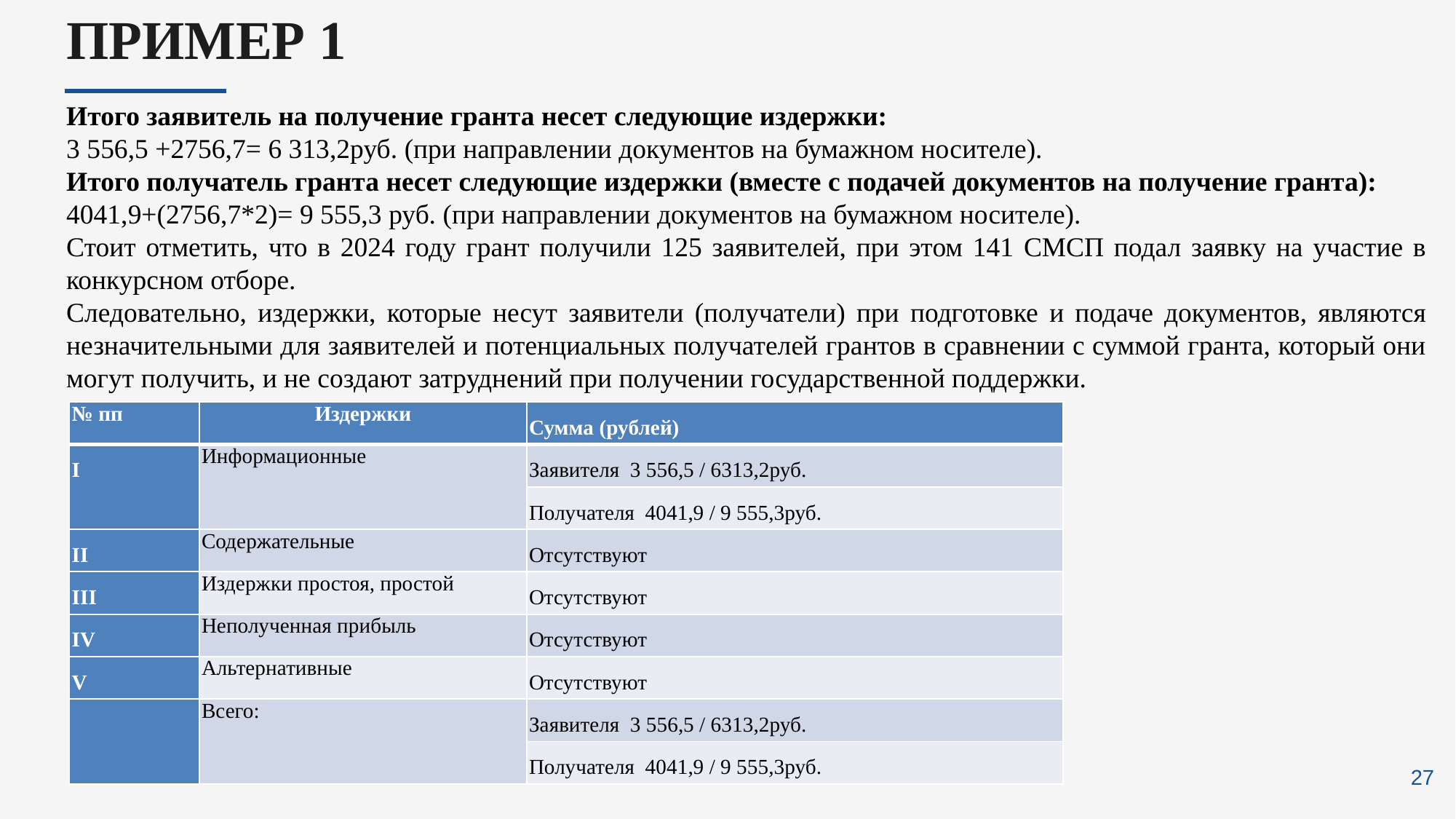

ПРИМЕР 1

Итого заявитель на получение гранта несет следующие издержки:
3 556,5 +2756,7= 6 313,2руб. (при направлении документов на бумажном носителе).
Итого получатель гранта несет следующие издержки (вместе с подачей документов на получение гранта):
4041,9+(2756,7*2)= 9 555,3 руб. (при направлении документов на бумажном носителе).
Стоит отметить, что в 2024 году грант получили 125 заявителей, при этом 141 СМСП подал заявку на участие в конкурсном отборе.
Следовательно, издержки, которые несут заявители (получатели) при подготовке и подаче документов, являются незначительными для заявителей и потенциальных получателей грантов в сравнении с суммой гранта, который они могут получить, и не создают затруднений при получении государственной поддержки.
| № пп | Издержки | Сумма (рублей) |
| --- | --- | --- |
| I | Информационные | Заявителя 3 556,5 / 6313,2руб. |
|  |  | Получателя 4041,9 / 9 555,3руб. |
| II | Содержательные | Отсутствуют |
| III | Издержки простоя, простой | Отсутствуют |
| IV | Неполученная прибыль | Отсутствуют |
| V | Альтернативные | Отсутствуют |
|  | Всего: | Заявителя 3 556,5 / 6313,2руб. |
|  |  | Получателя 4041,9 / 9 555,3руб. |
27